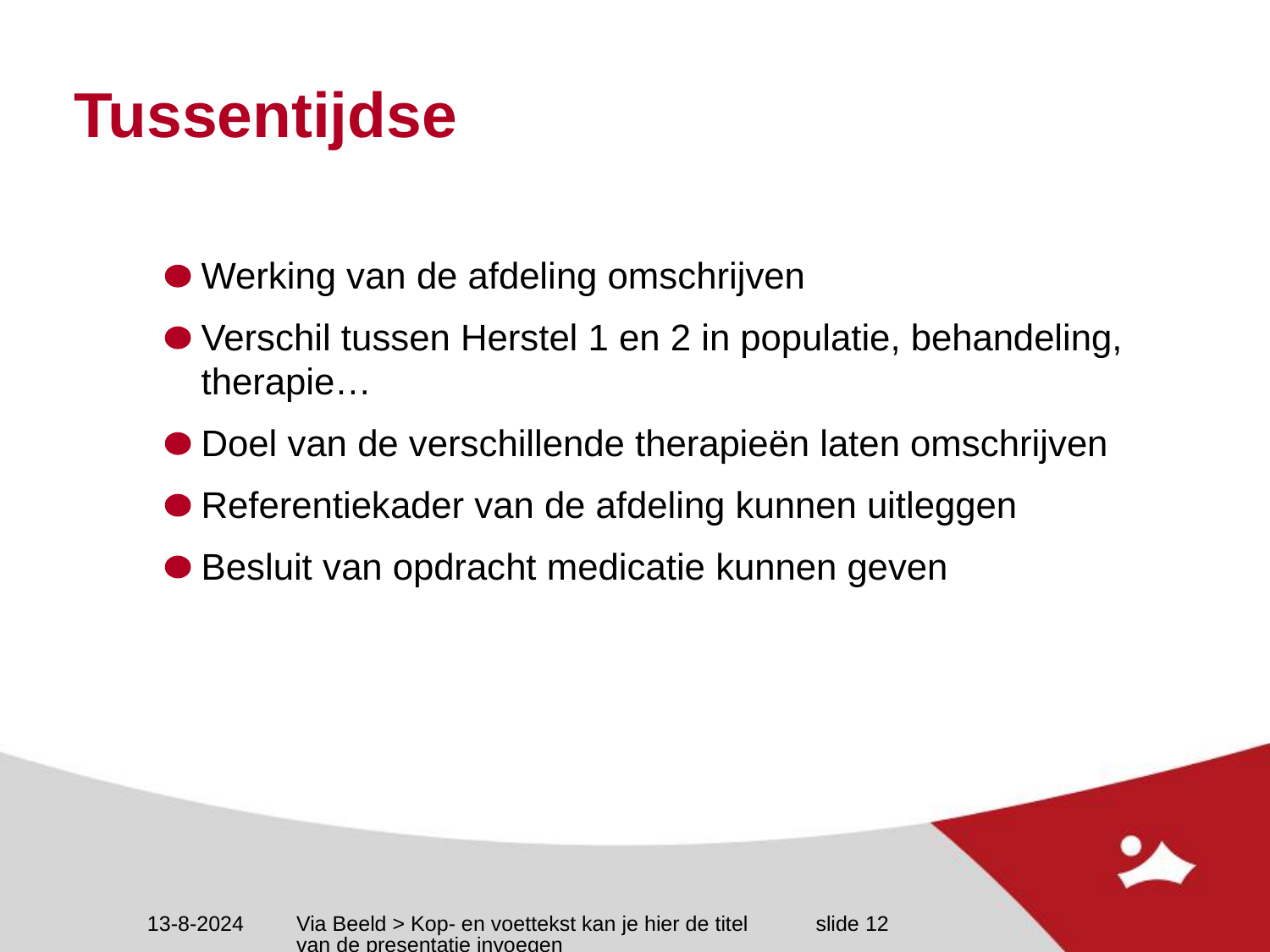

# Tussentijdse
Werking van de afdeling omschrijven
Verschil tussen Herstel 1 en 2 in populatie, behandeling, therapie…
Doel van de verschillende therapieën laten omschrijven
Referentiekader van de afdeling kunnen uitleggen
Besluit van opdracht medicatie kunnen geven

13-8-2024
Via Beeld > Kop- en voettekst kan je hier de titel van de presentatie invoegen
slide 12